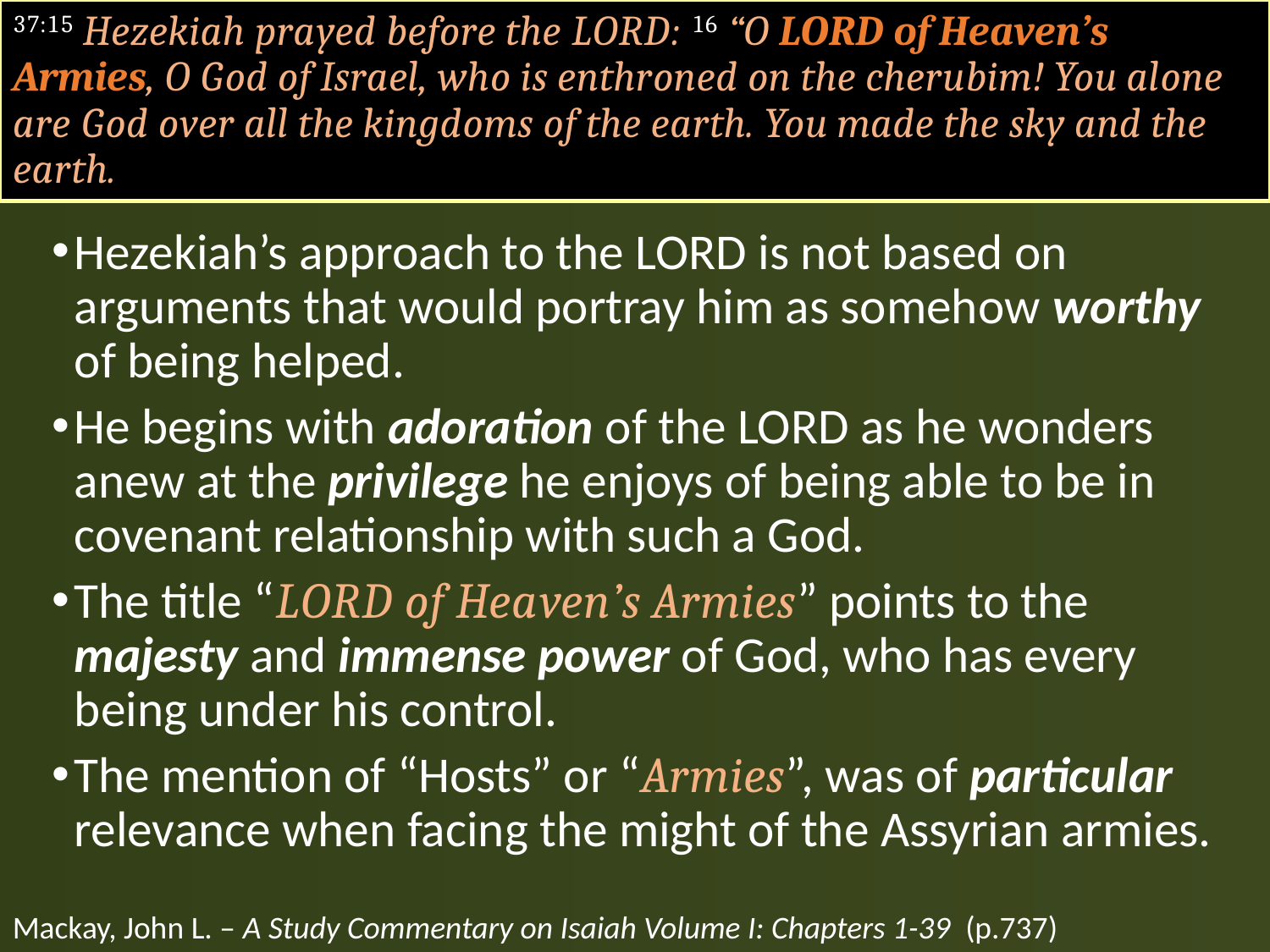

#
37:15 Hezekiah prayed before the LORD: 16 “O LORD of Heaven’s Armies, O God of Israel, who is enthroned on the cherubim! You alone are God over all the kingdoms of the earth. You made the sky and the earth.
Hezekiah’s approach to the LORD is not based on arguments that would portray him as somehow worthy of being helped.
He begins with adoration of the LORD as he wonders anew at the privilege he enjoys of being able to be in covenant relationship with such a God.
The title “LORD of Heaven’s Armies” points to the majesty and immense power of God, who has every being under his control.
The mention of “Hosts” or “Armies”, was of particular relevance when facing the might of the Assyrian armies.
Mackay, John L. – A Study Commentary on Isaiah Volume I: Chapters 1-39  (p.737)